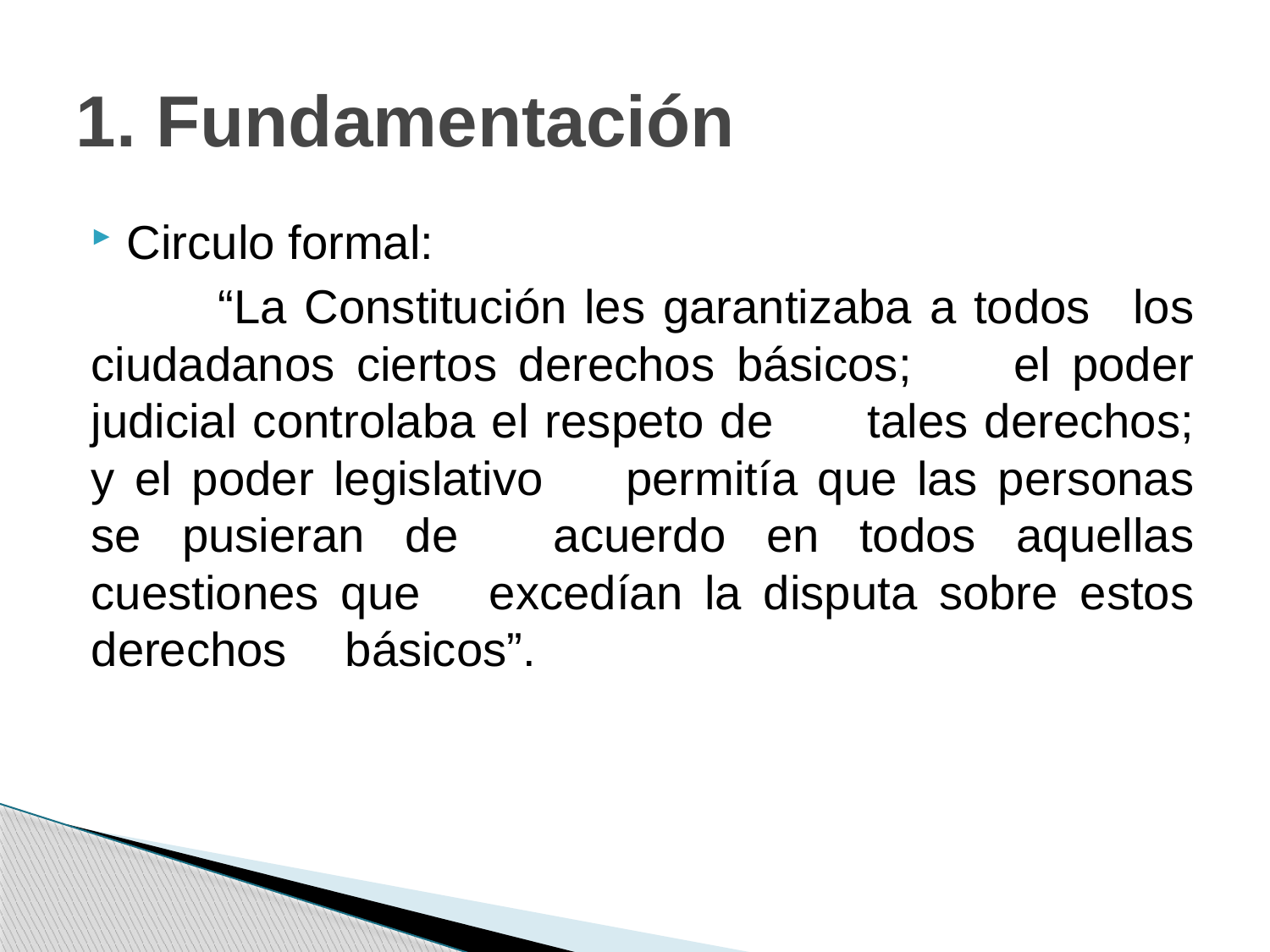

# 1. Fundamentación
Circulo formal:
	“La Constitución les garantizaba a todos 	los ciudadanos ciertos derechos básicos; 	el poder judicial controlaba el respeto de 	tales derechos; y el poder legislativo 	permitía que las personas se pusieran de 	acuerdo en todos aquellas cuestiones que 	excedían la disputa sobre estos derechos 	básicos”.